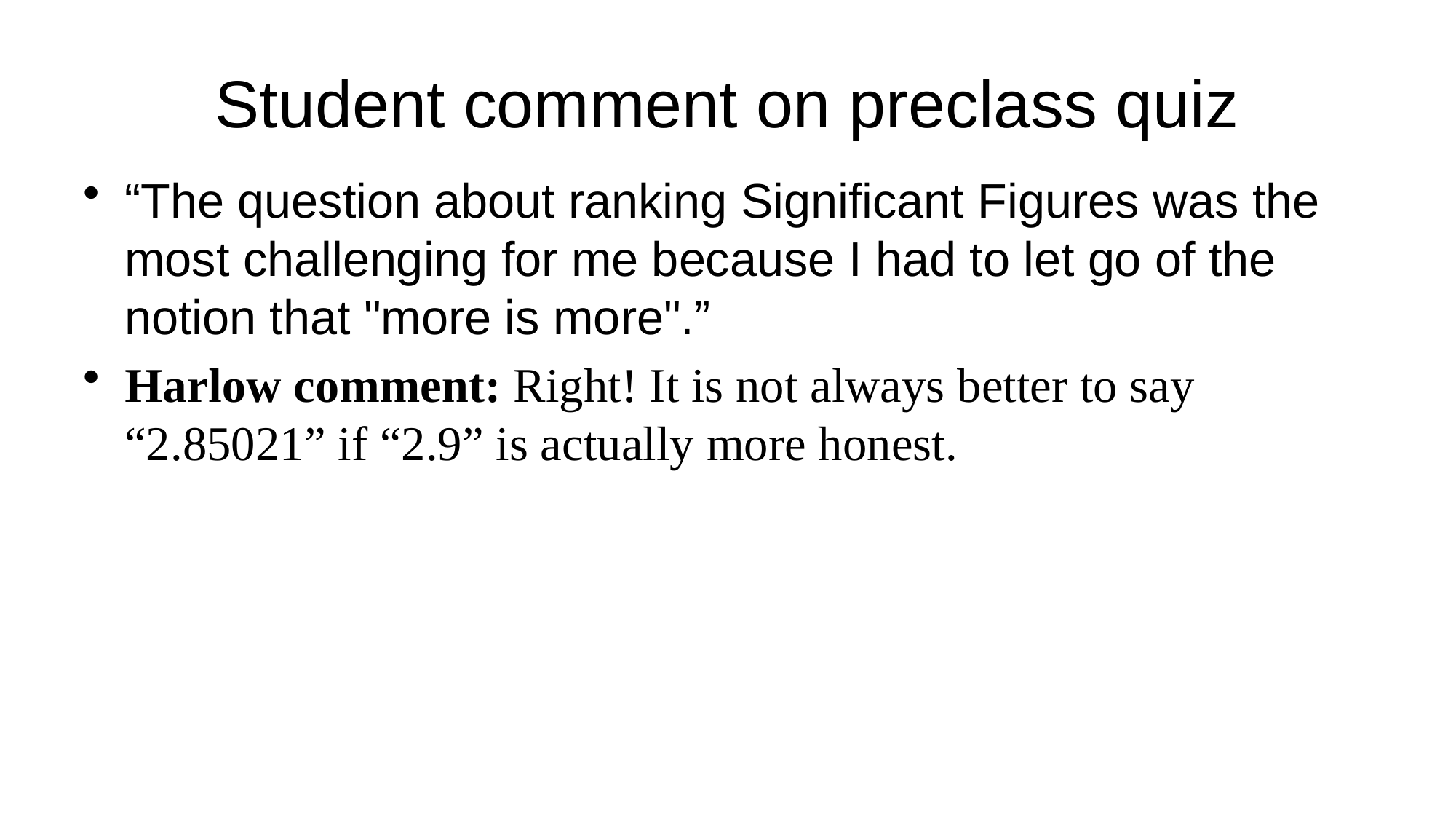

# Student comment on preclass quiz
“The question about ranking Significant Figures was the most challenging for me because I had to let go of the notion that "more is more".”
Harlow comment: Right! It is not always better to say “2.85021” if “2.9” is actually more honest.